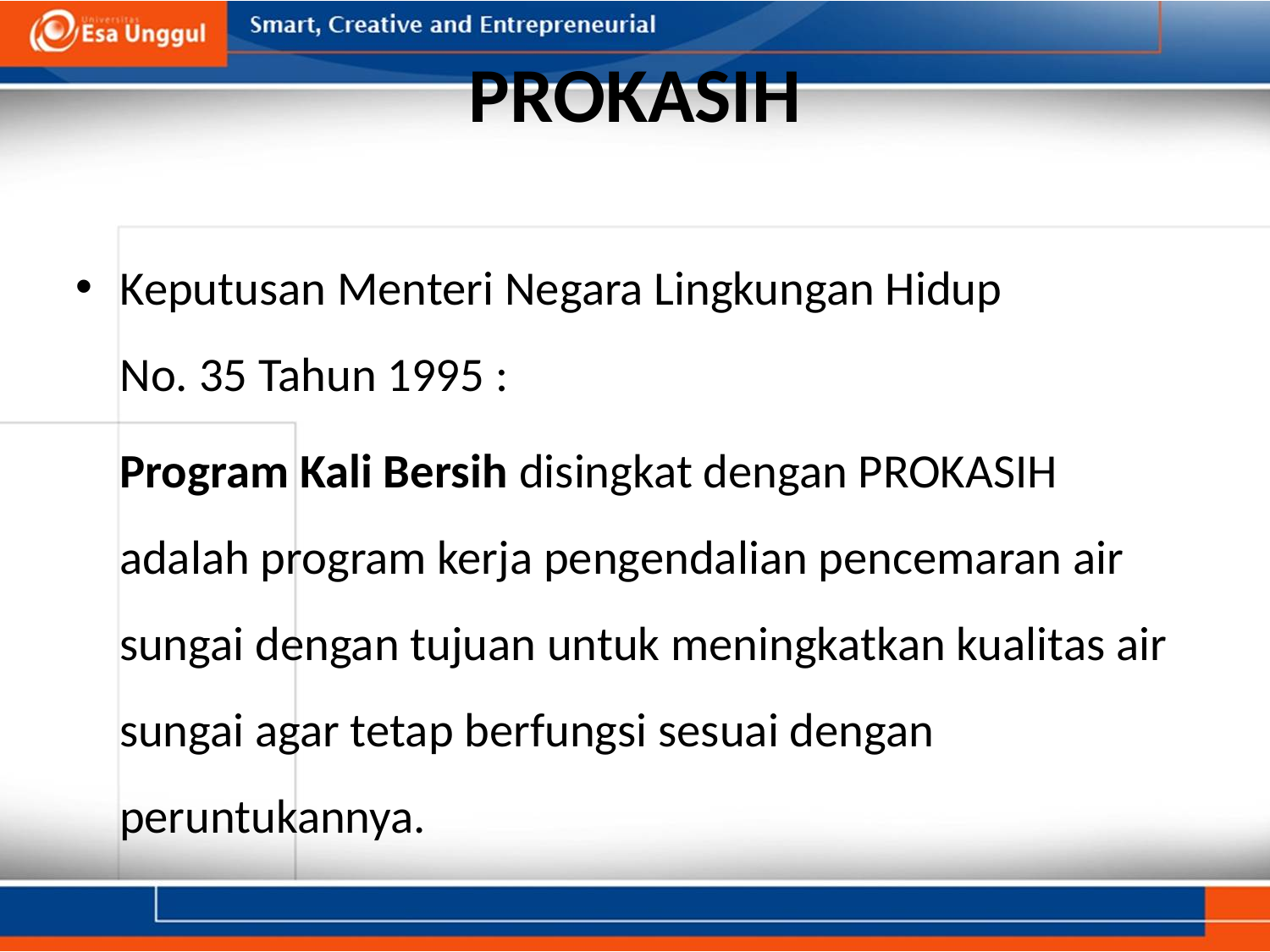

# PROKASIH
Keputusan Menteri Negara Lingkungan Hidup
No. 35 Tahun 1995 :
Program Kali Bersih disingkat dengan PROKASIH adalah program kerja pengendalian pencemaran air sungai dengan tujuan untuk meningkatkan kualitas air sungai agar tetap berfungsi sesuai dengan peruntukannya.